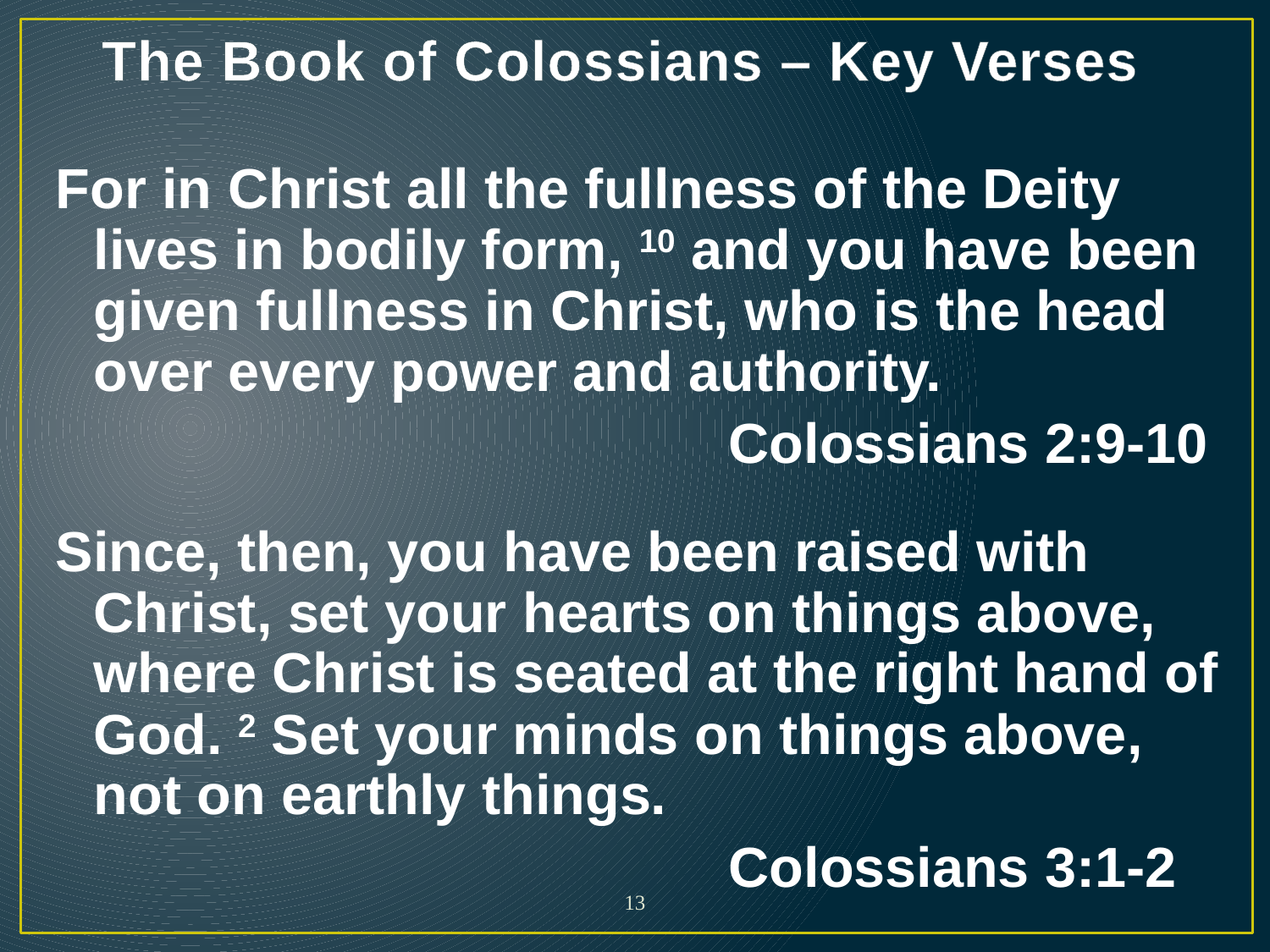

# The Book of Colossians – Key Verses
For in Christ all the fullness of the Deity lives in bodily form, 10 and you have been given fullness in Christ, who is the head over every power and authority.
						Colossians 2:9-10

Since, then, you have been raised with Christ, set your hearts on things above, where Christ is seated at the right hand of God. 2 Set your minds on things above, not on earthly things.
						Colossians 3:1-2
13